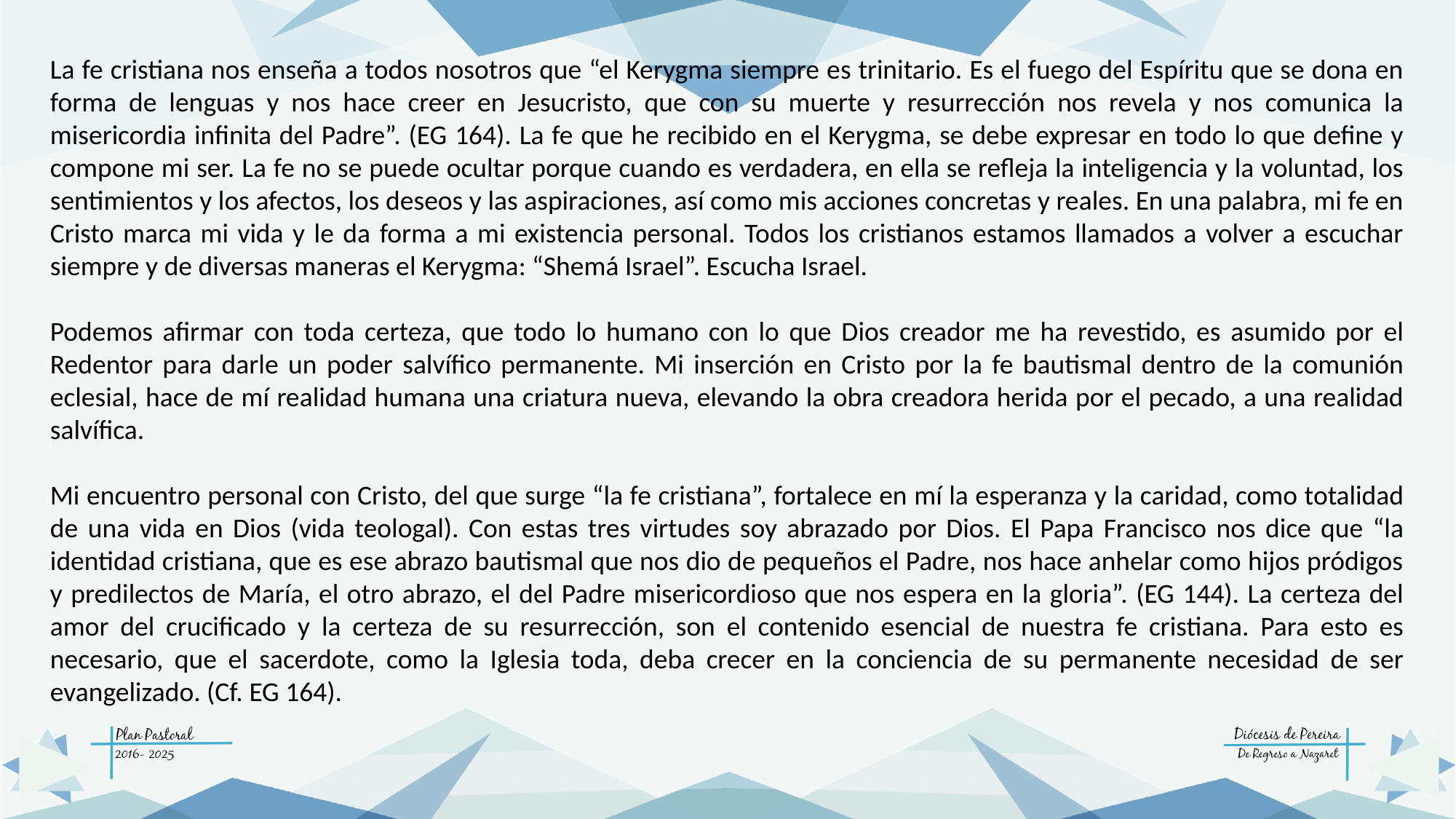

La fe cristiana nos enseña a todos nosotros que “el Kerygma siempre es trinitario. Es el fuego del Espíritu que se dona en forma de lenguas y nos hace creer en Jesucristo, que con su muerte y resurrección nos revela y nos comunica la misericordia infinita del Padre”. (EG 164). La fe que he recibido en el Kerygma, se debe expresar en todo lo que define y compone mi ser. La fe no se puede ocultar porque cuando es verdadera, en ella se refleja la inteligencia y la voluntad, los sentimientos y los afectos, los deseos y las aspiraciones, así como mis acciones concretas y reales. En una palabra, mi fe en Cristo marca mi vida y le da forma a mi existencia personal. Todos los cristianos estamos llamados a volver a escuchar siempre y de diversas maneras el Kerygma: “Shemá Israel”. Escucha Israel.

Podemos afirmar con toda certeza, que todo lo humano con lo que Dios creador me ha revestido, es asumido por el Redentor para darle un poder salvífico permanente. Mi inserción en Cristo por la fe bautismal dentro de la comunión eclesial, hace de mí realidad humana una criatura nueva, elevando la obra creadora herida por el pecado, a una realidad salvífica.

Mi encuentro personal con Cristo, del que surge “la fe cristiana”, fortalece en mí la esperanza y la caridad, como totalidad de una vida en Dios (vida teologal). Con estas tres virtudes soy abrazado por Dios. El Papa Francisco nos dice que “la identidad cristiana, que es ese abrazo bautismal que nos dio de pequeños el Padre, nos hace anhelar como hijos pródigos y predilectos de María, el otro abrazo, el del Padre misericordioso que nos espera en la gloria”. (EG 144). La certeza del amor del crucificado y la certeza de su resurrección, son el contenido esencial de nuestra fe cristiana. Para esto es necesario, que el sacerdote, como la Iglesia toda, deba crecer en la conciencia de su permanente necesidad de ser evangelizado. (Cf. EG 164).